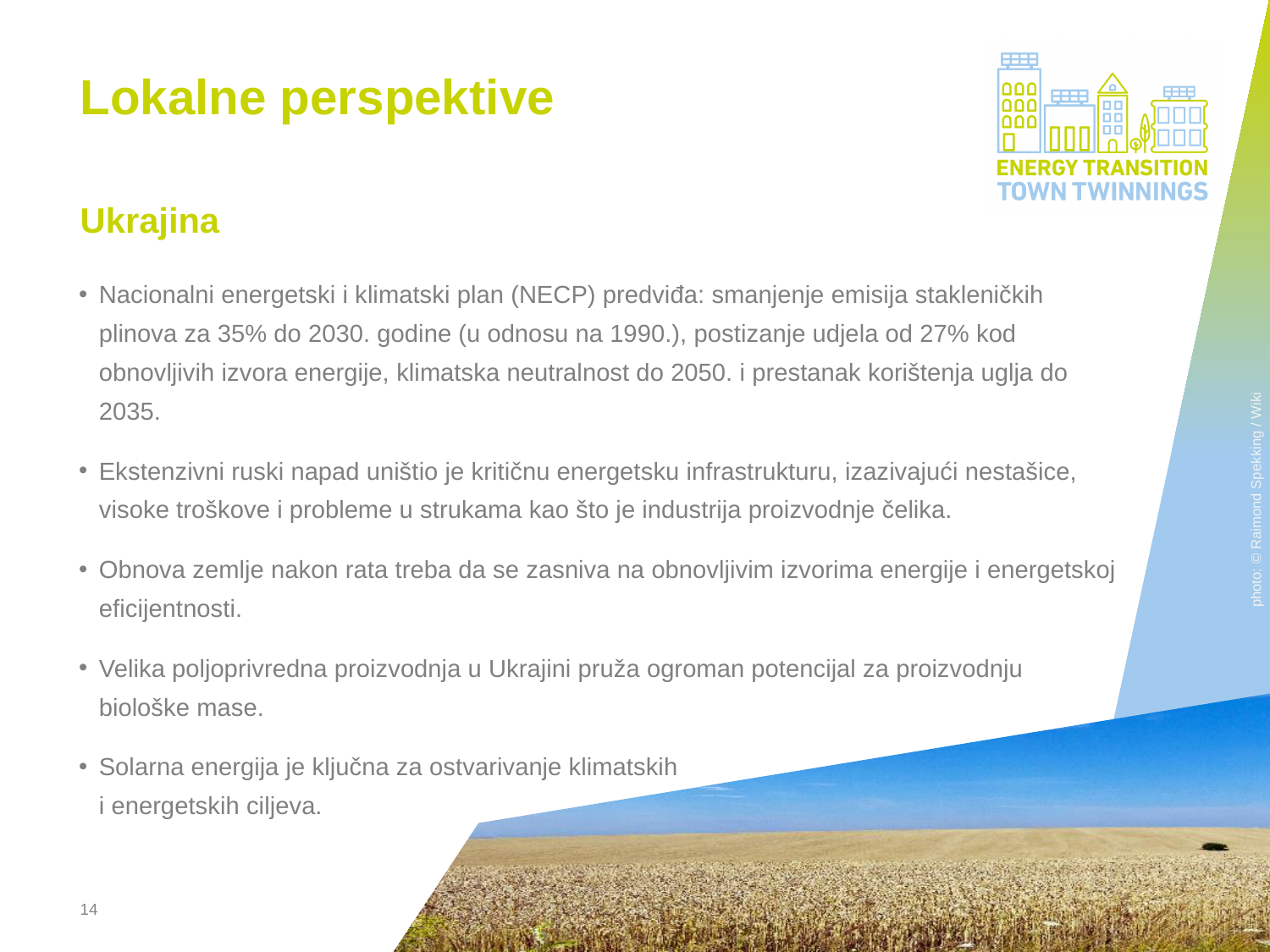

Lokalne perspektive
Ukrajina
Nacionalni energetski i klimatski plan (NECP) predviđa: smanjenje emisija stakleničkih plinova za 35% do 2030. godine (u odnosu na 1990.), postizanje udjela od 27% kod obnovljivih izvora energije, klimatska neutralnost do 2050. i prestanak korištenja uglja do 2035.
Ekstenzivni ruski napad uništio je kritičnu energetsku infrastrukturu, izazivajući nestašice, visoke troškove i probleme u strukama kao što je industrija proizvodnje čelika.
Obnova zemlje nakon rata treba da se zasniva na obnovljivim izvorima energije i energetskoj eficijentnosti.
Velika poljoprivredna proizvodnja u Ukrajini pruža ogroman potencijal za proizvodnju
biološke mase.
Solarna energija je ključna za ostvarivanje klimatskih
i energetskih ciljeva.
photo: © Raimond Spekking / Wiki